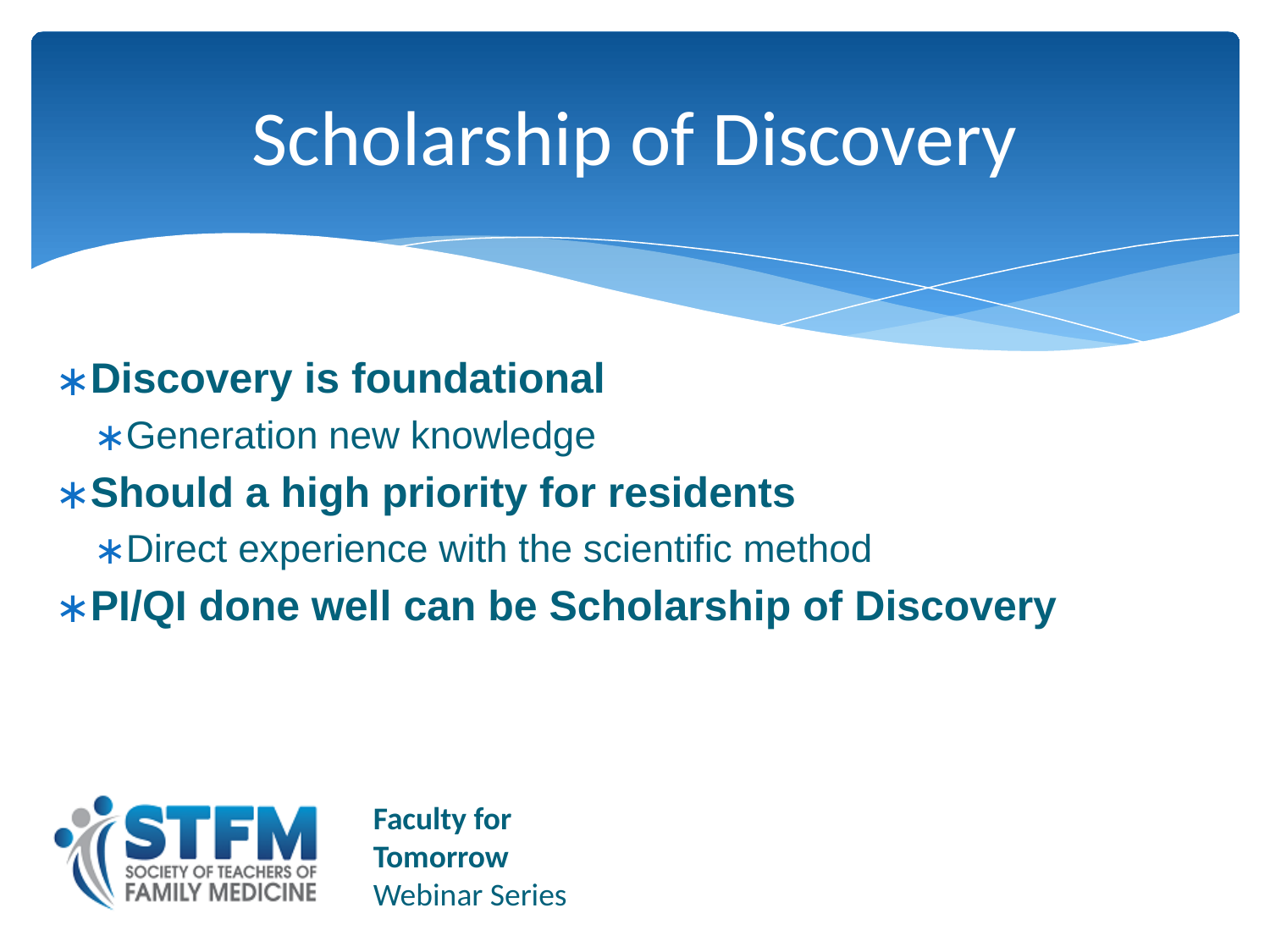

# Scholarship of Discovery
Discovery is foundational
Generation new knowledge
Should a high priority for residents
Direct experience with the scientific method
PI/QI done well can be Scholarship of Discovery